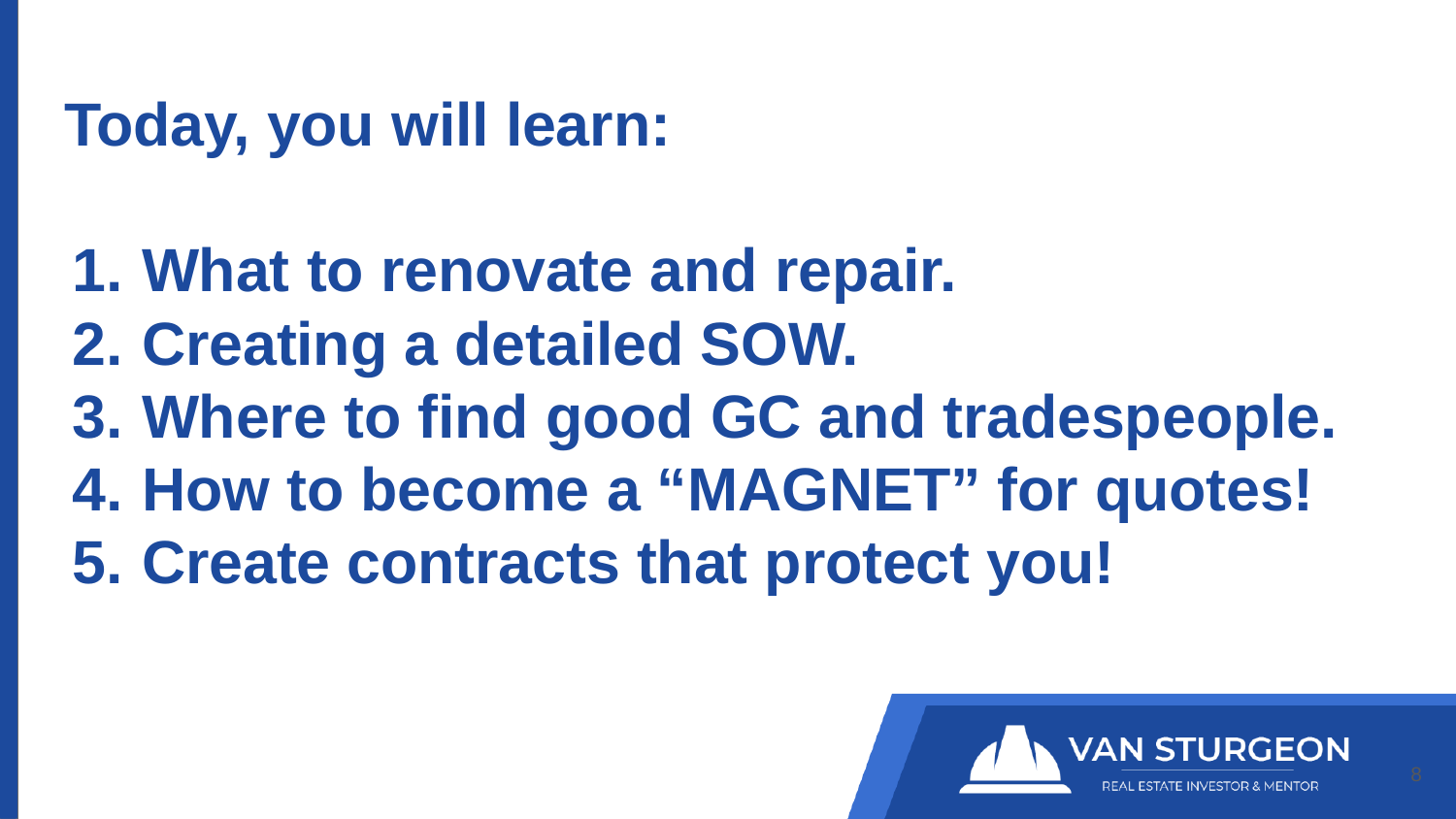

# Today, you will learn:

What to renovate and repair.
Creating a detailed SOW.
Where to find good GC and tradespeople.
How to become a “MAGNET” for quotes!
Create contracts that protect you!

8